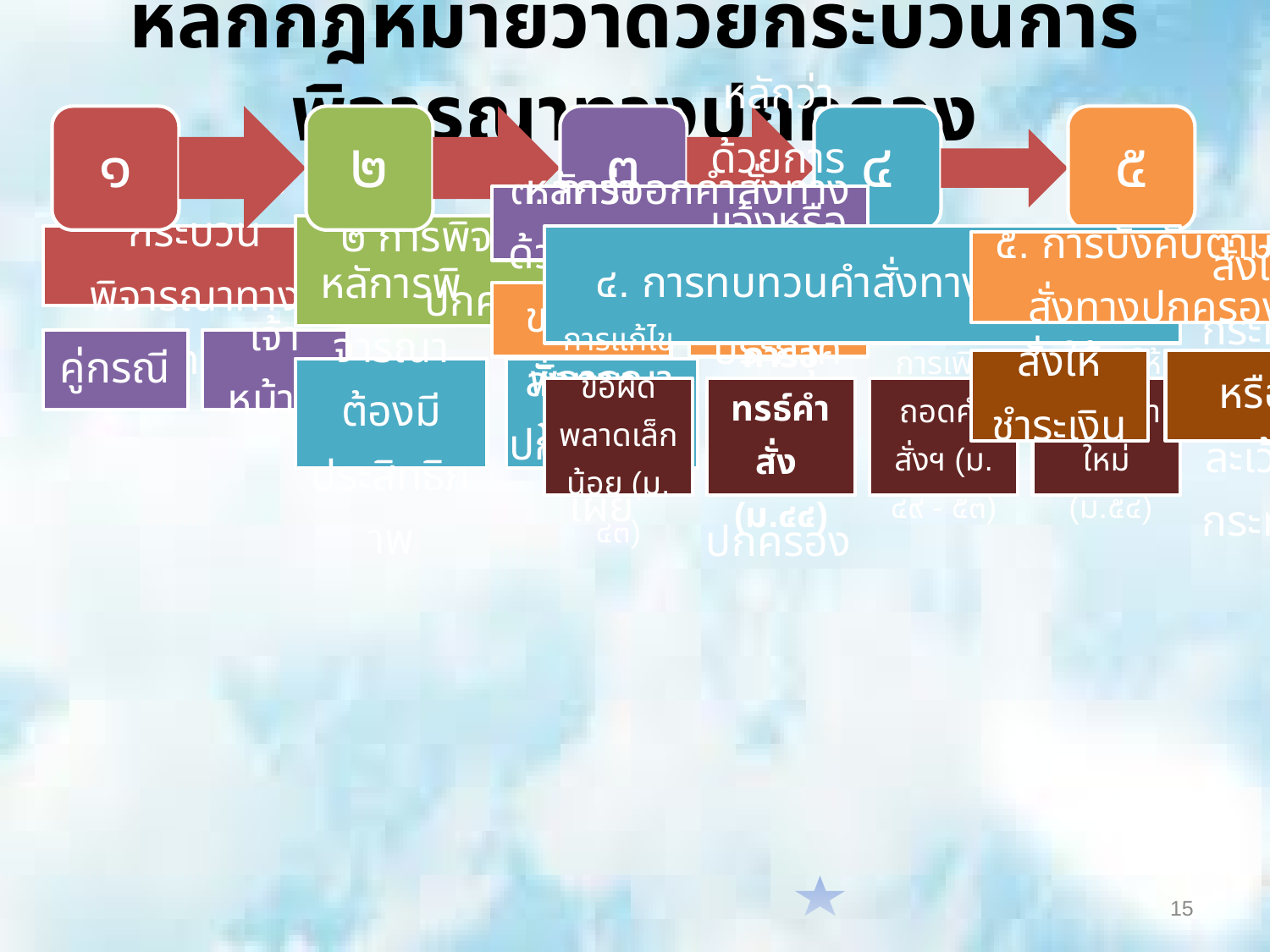

# หลักกฎหมายว่าด้วยกระบวนการพิจารณาทางปกครอง
๑
๒
๓
๔
๕

คู่กรณี

15